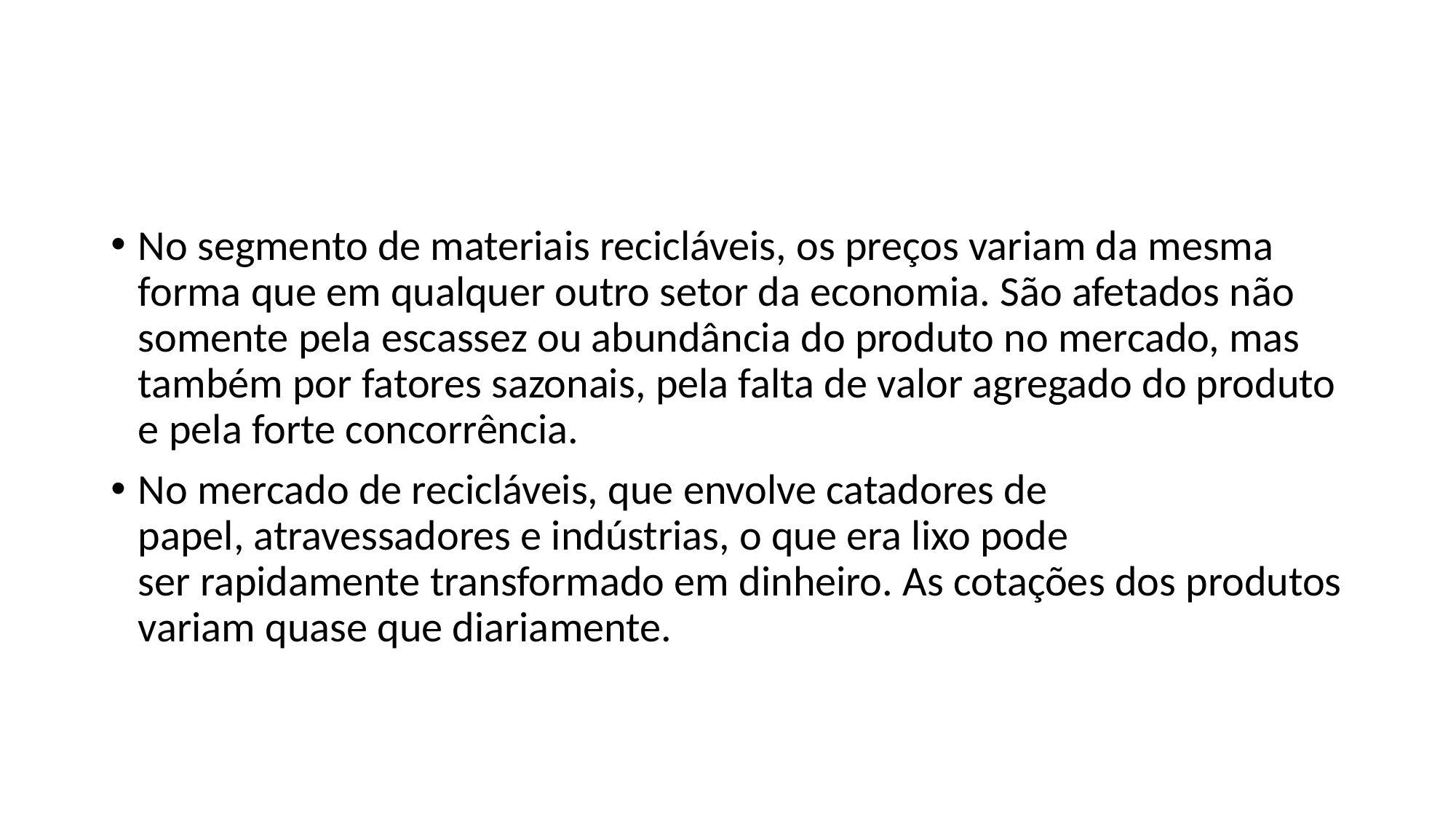

#
No segmento de materiais recicláveis, os preços variam da mesma forma que em qualquer outro setor da economia. São afetados não somente pela escassez ou abundância do produto no mercado, mas também por fatores sazonais, pela falta de valor agregado do produto e pela forte concorrência.
No mercado de recicláveis, que envolve catadores de papel, atravessadores e indústrias, o que era lixo pode ser rapidamente transformado em dinheiro. As cotações dos produtos variam quase que diariamente.